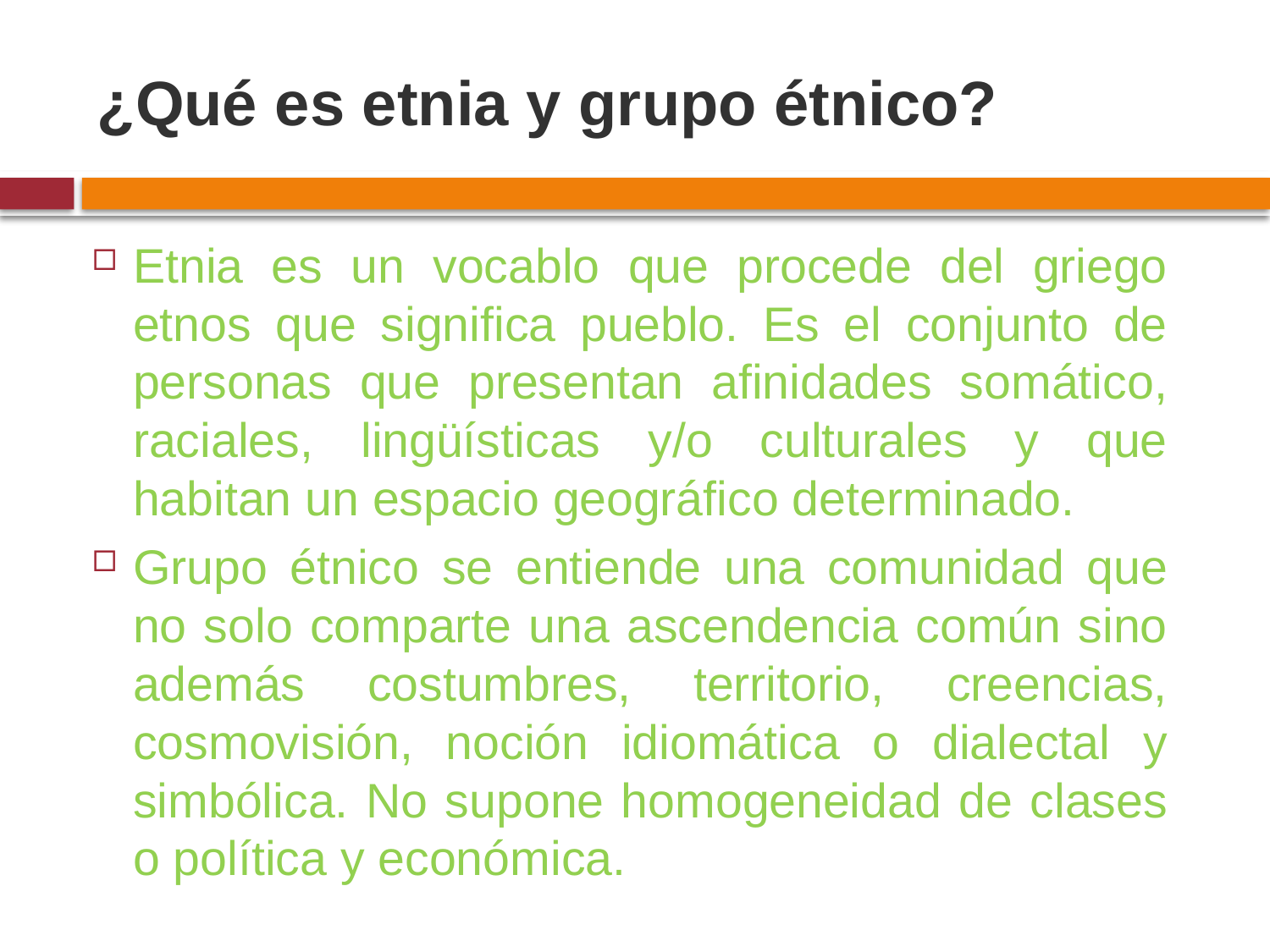

# ¿Qué es etnia y grupo étnico?
Etnia es un vocablo que procede del griego etnos que significa pueblo. Es el conjunto de personas que presentan afinidades somático, raciales, lingüísticas y/o culturales y que habitan un espacio geográfico determinado.
Grupo étnico se entiende una comunidad que no solo comparte una ascendencia común sino además costumbres, territorio, creencias, cosmovisión, noción idiomática o dialectal y simbólica. No supone homogeneidad de clases o política y económica.